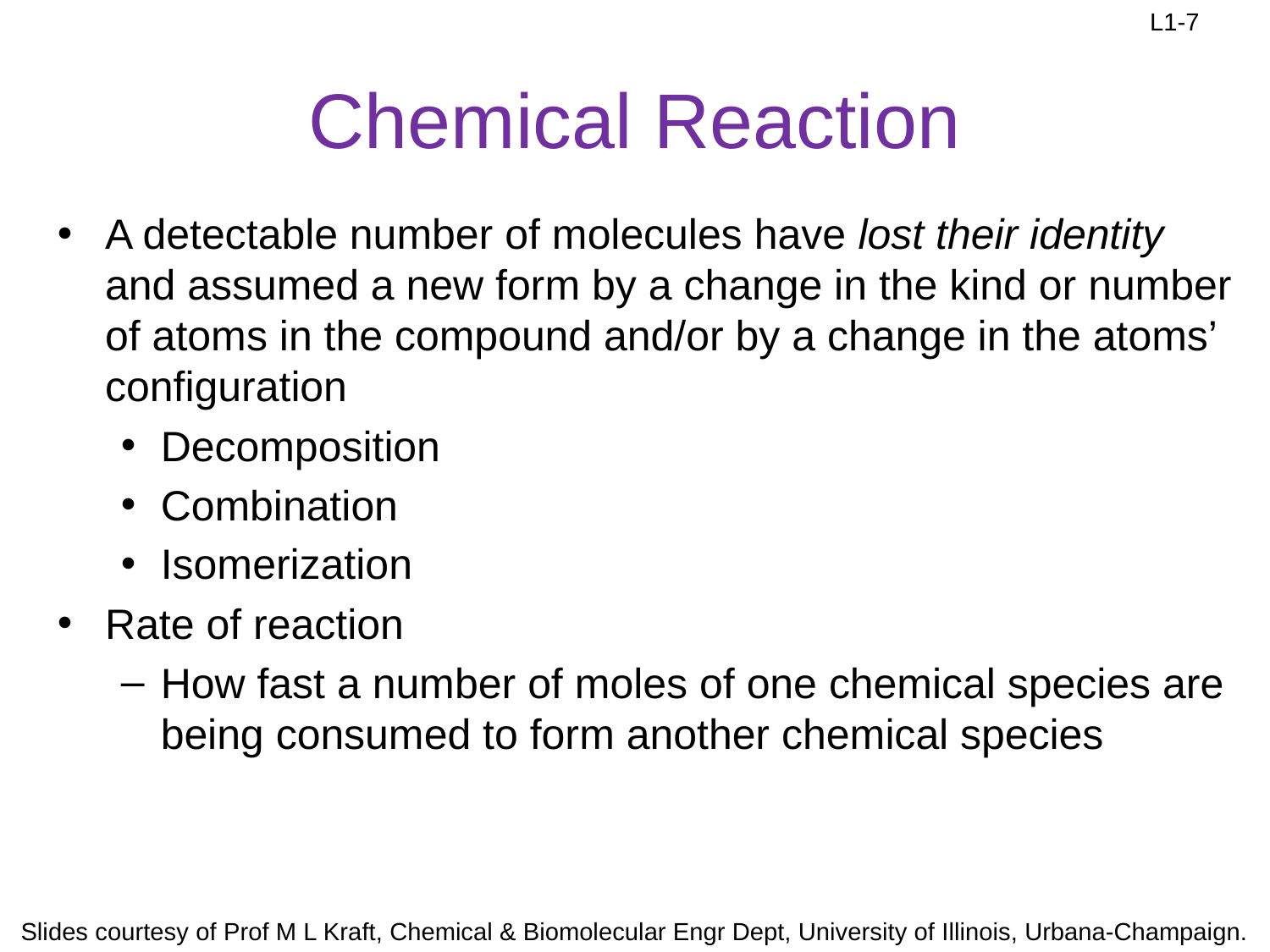

# Chemical Reaction
A detectable number of molecules have lost their identity and assumed a new form by a change in the kind or number of atoms in the compound and/or by a change in the atoms’ configuration
Decomposition
Combination
Isomerization
Rate of reaction
How fast a number of moles of one chemical species are being consumed to form another chemical species